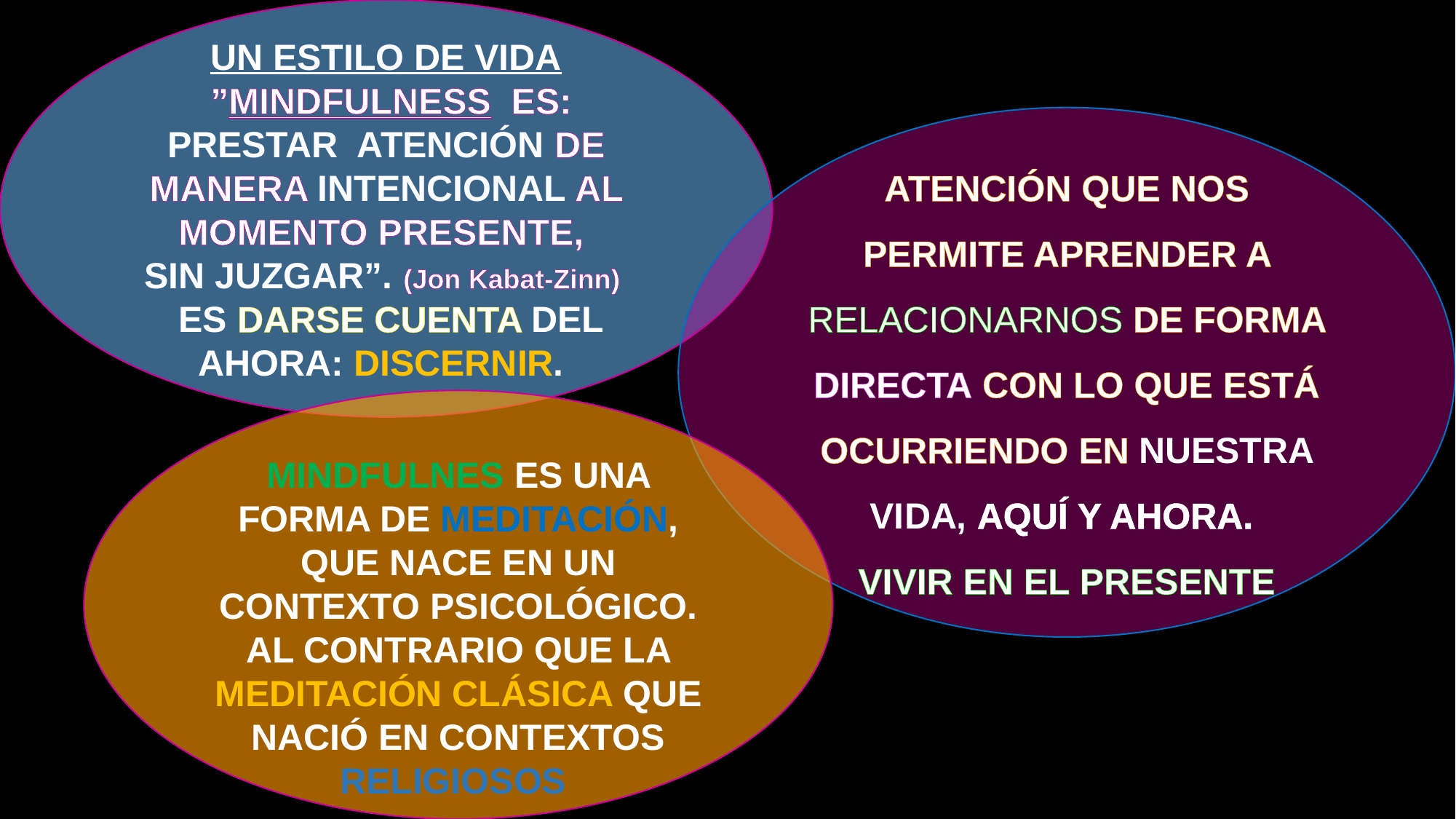

UN ESTILO DE VIDA
 ”MINDFULNESS  ES: PRESTAR  ATENCIÓN DE MANERA INTENCIONAL AL MOMENTO PRESENTE,
SIN JUZGAR”. (Jon Kabat-Zinn)
 ES DARSE CUENTA DEL AHORA: DISCERNIR.

ATENCIÓN QUE NOS PERMITE APRENDER A RELACIONARNOS DE FORMA DIRECTA CON LO QUE ESTÁ OCURRIENDO EN NUESTRA VIDA, AQUÍ Y AHORA.
VIVIR EN EL PRESENTE

MINDFULNES ES UNA FORMA DE MEDITACIÓN, QUE NACE EN UN CONTEXTO PSICOLÓGICO.
AL CONTRARIO QUE LA MEDITACIÓN CLÁSICA QUE NACIÓ EN CONTEXTOS RELIGIOSOS